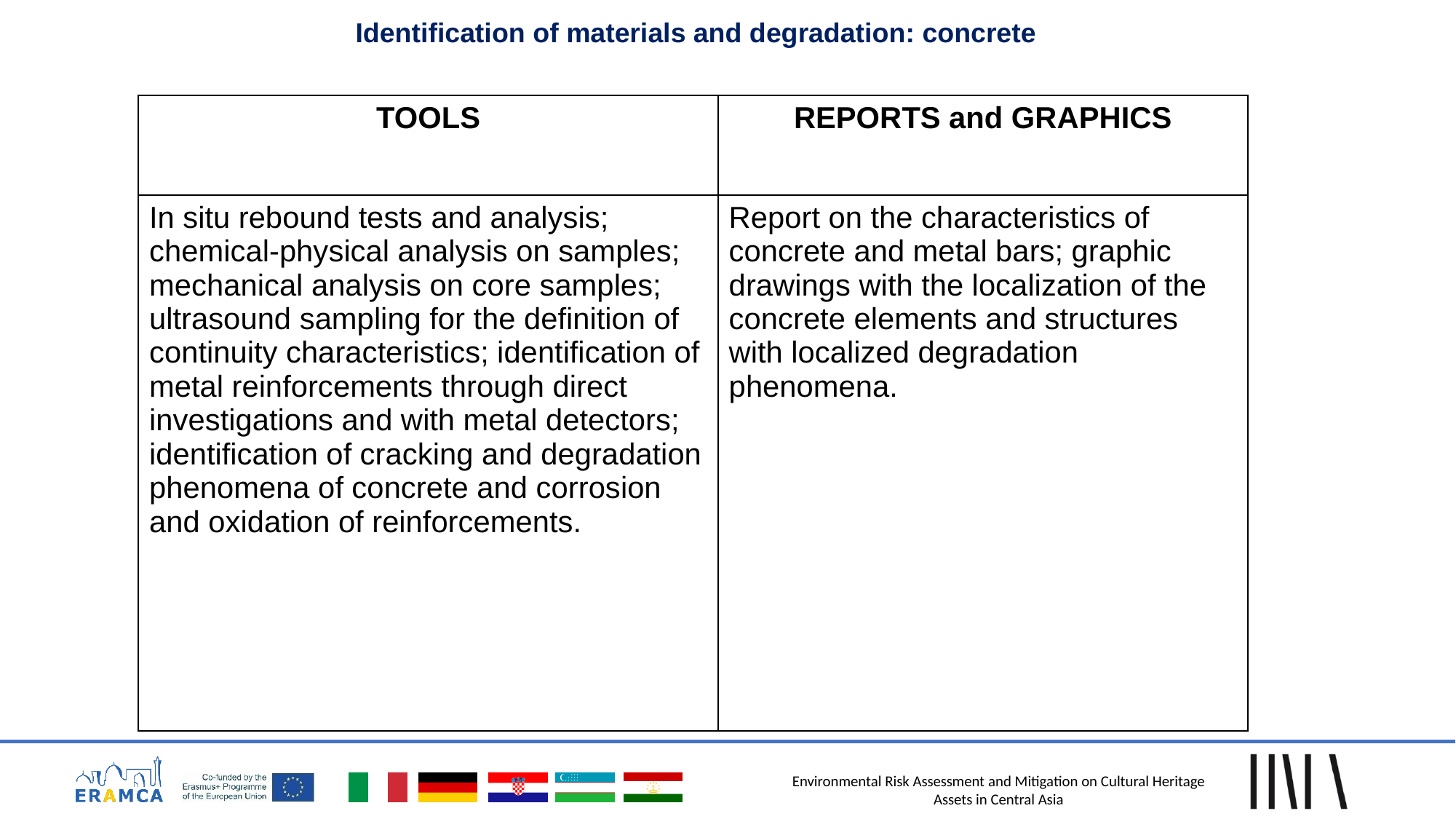

Identification of materials and degradation: concrete
| TOOLS | REPORTS and GRAPHICS |
| --- | --- |
| In situ rebound tests and analysis; chemical-physical analysis on samples; mechanical analysis on core samples; ultrasound sampling for the definition of continuity characteristics; identification of metal reinforcements through direct investigations and with metal detectors; identification of cracking and degradation phenomena of concrete and corrosion and oxidation of reinforcements. | Report on the characteristics of concrete and metal bars; graphic drawings with the localization of the concrete elements and structures with localized degradation phenomena. |